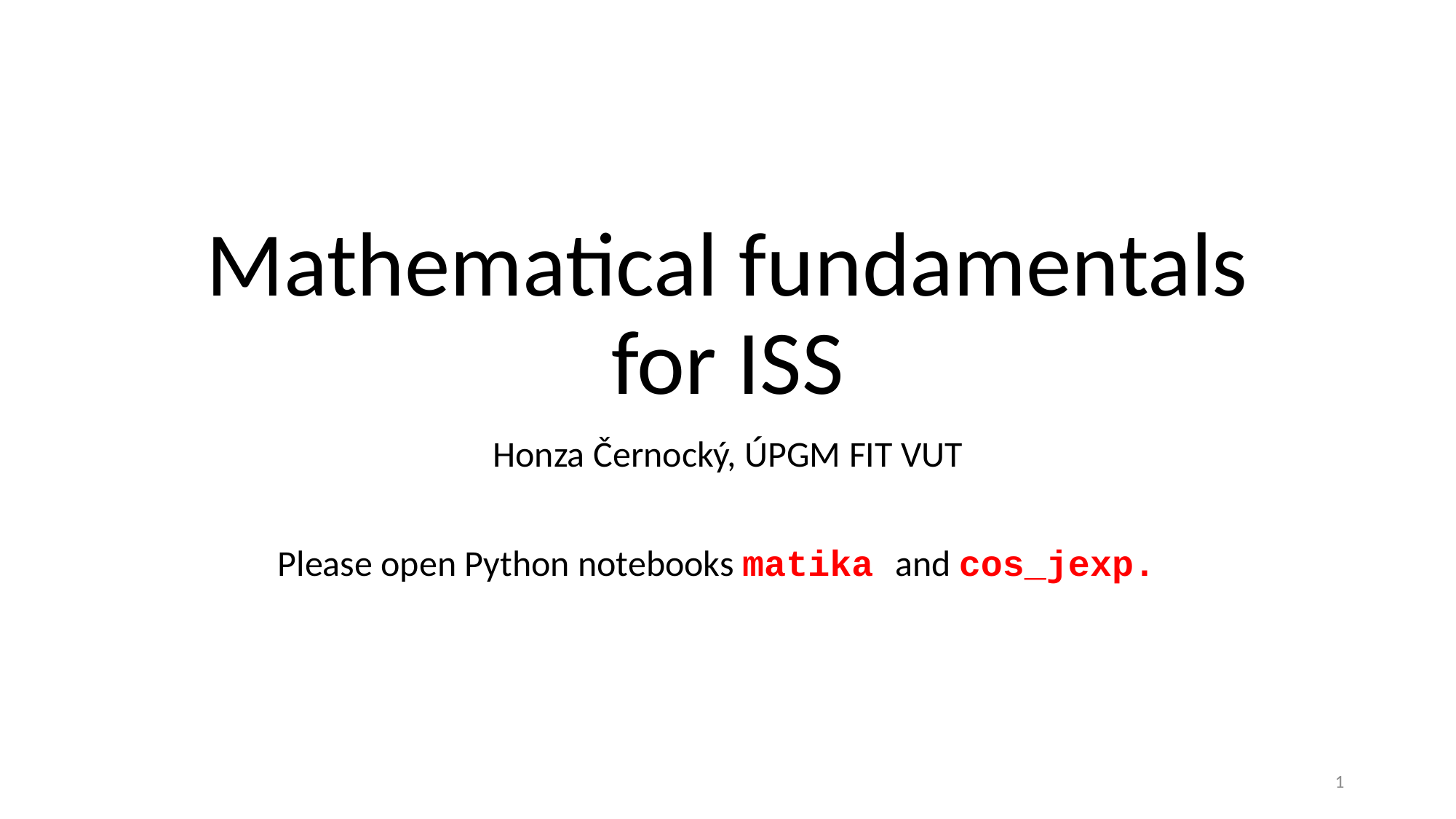

# Mathematical fundamentals for ISS
Honza Černocký, ÚPGM FIT VUT

Please open Python notebooks matika and cos_jexp.
1